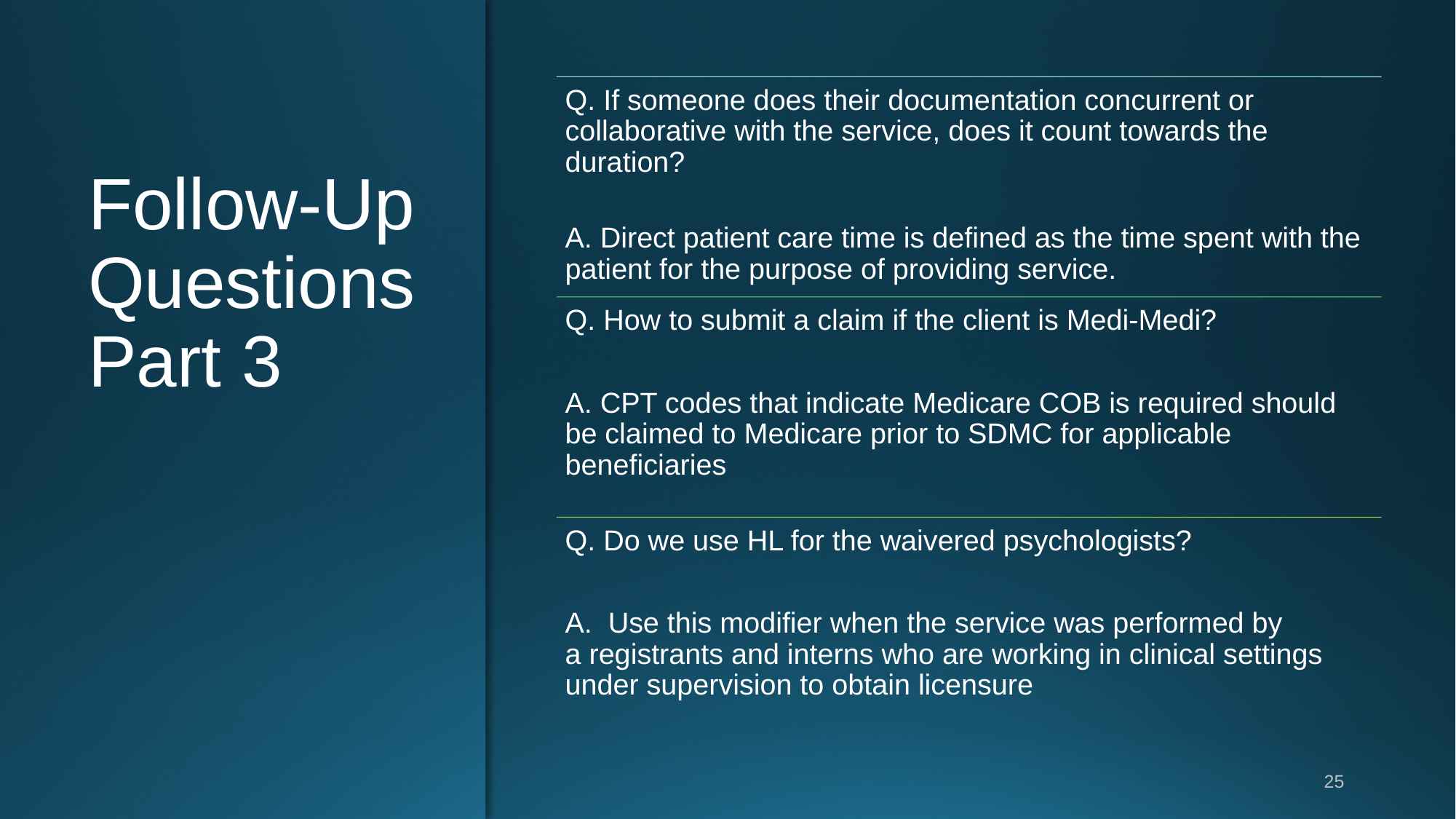

Q. If someone does their documentation concurrent or collaborative with the service, does it count towards the duration?
A. Direct patient care time is defined as the time spent with the patient for the purpose of providing service.
Q. How to submit a claim if the client is Medi-Medi?

A. CPT codes that indicate Medicare COB is required should be claimed to Medicare prior to SDMC for applicable beneficiaries
Q. Do we use HL for the waivered psychologists?

A.  Use this modifier when the service was performed by a registrants and interns who are working in clinical settings under supervision to obtain licensure
# Follow-Up Questions Part 3
25